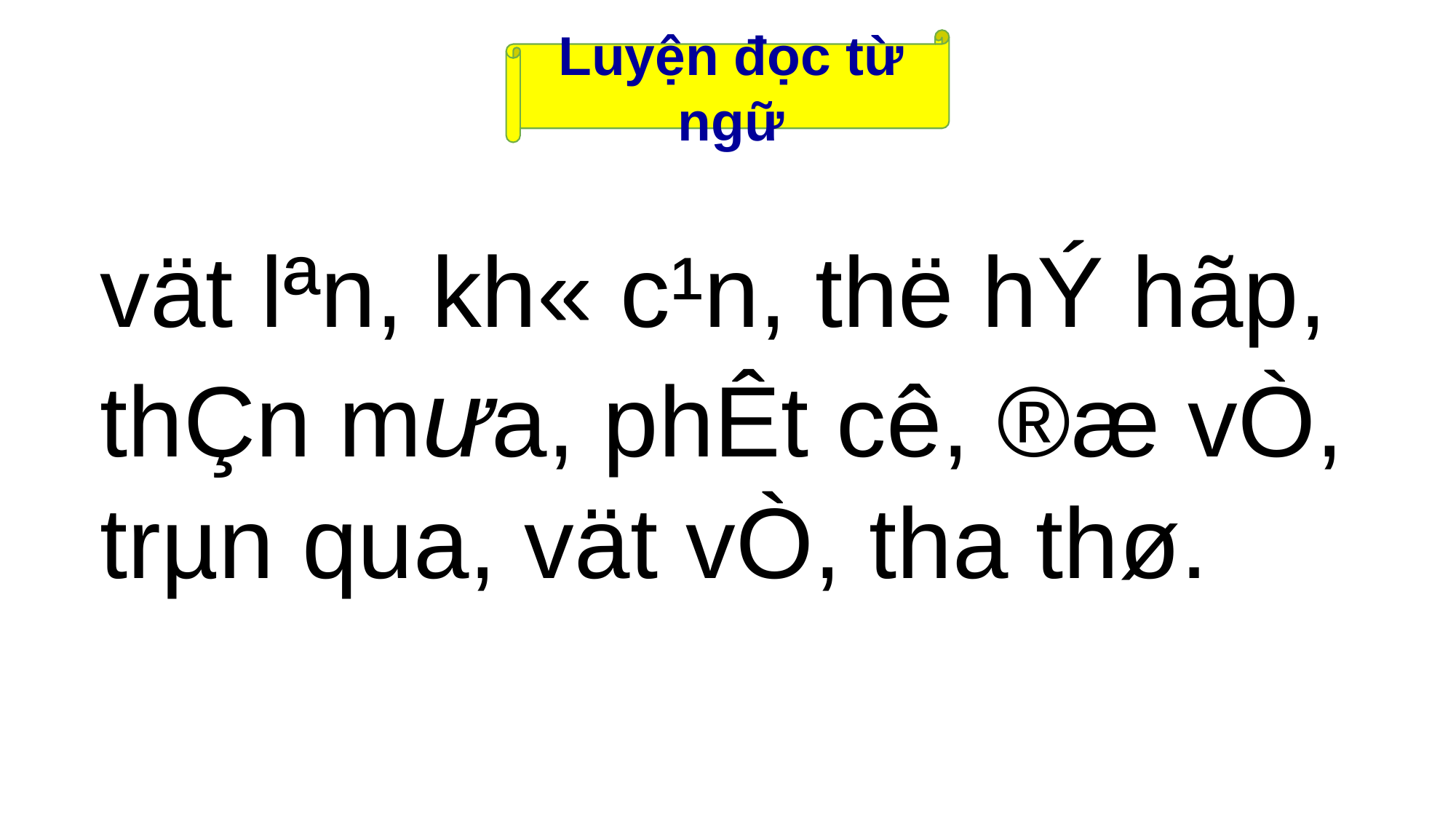

Luyện đọc từ ngữ
vät lªn, kh« c¹n, thë hÝ hãp, thÇn m­ưa, phÊt cê, ®æ vÒ, trµn qua, vät vÒ, tha thø.